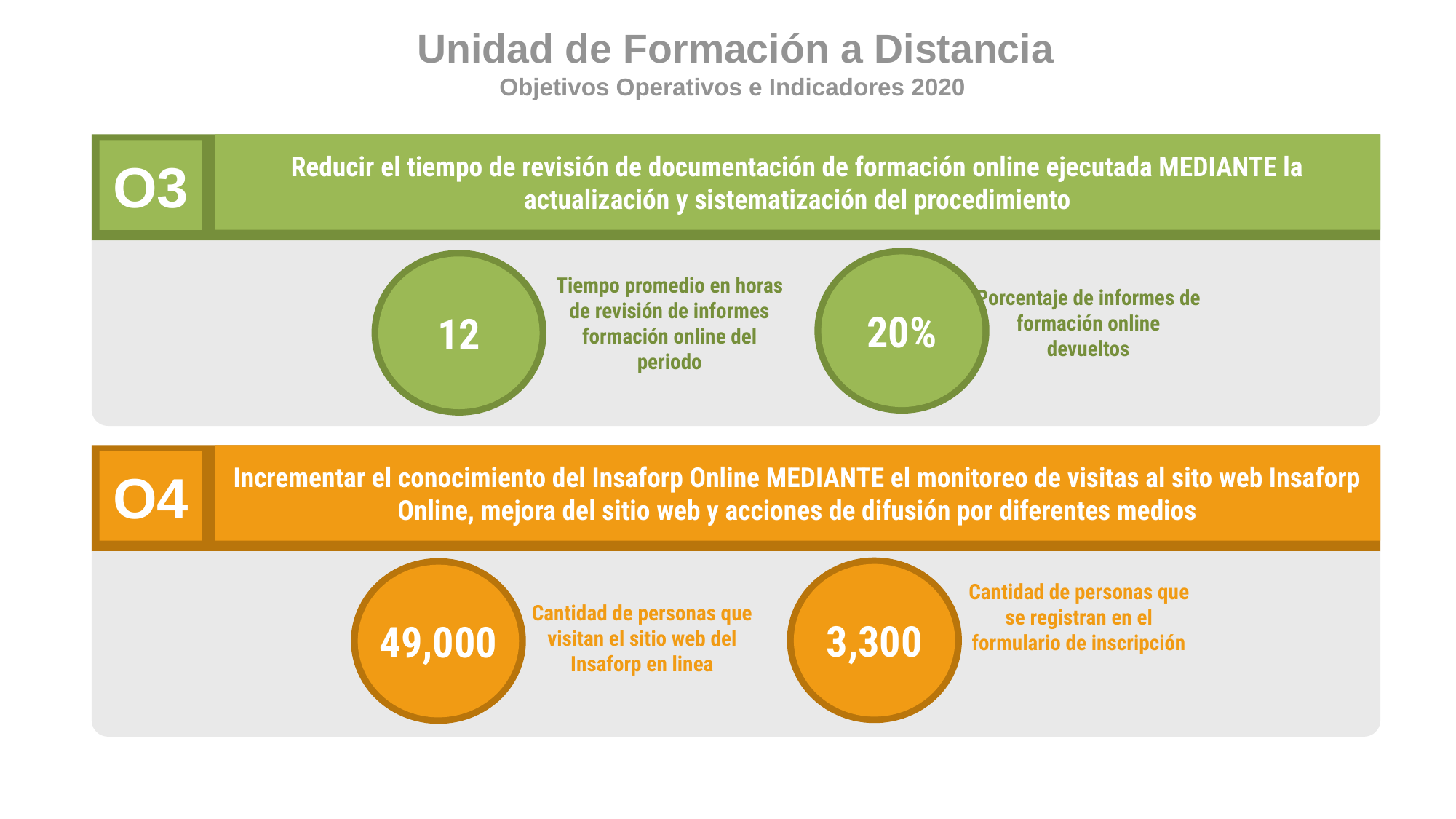

Unidad de Formación a Distancia
Objetivos Operativos e Indicadores 2020
Reducir el tiempo de revisión de documentación de formación online ejecutada MEDIANTE la actualización y sistematización del procedimiento

O3

20%

12
Tiempo promedio en horas de revisión de informes formación online del periodo
Porcentaje de informes de formación online devueltos
Incrementar el conocimiento del Insaforp Online MEDIANTE el monitoreo de visitas al sito web Insaforp Online, mejora del sitio web y acciones de difusión por diferentes medios

O4

49,000

Cantidad de personas que se registran en el formulario de inscripción
Cantidad de personas que visitan el sitio web del Insaforp en linea
3,300